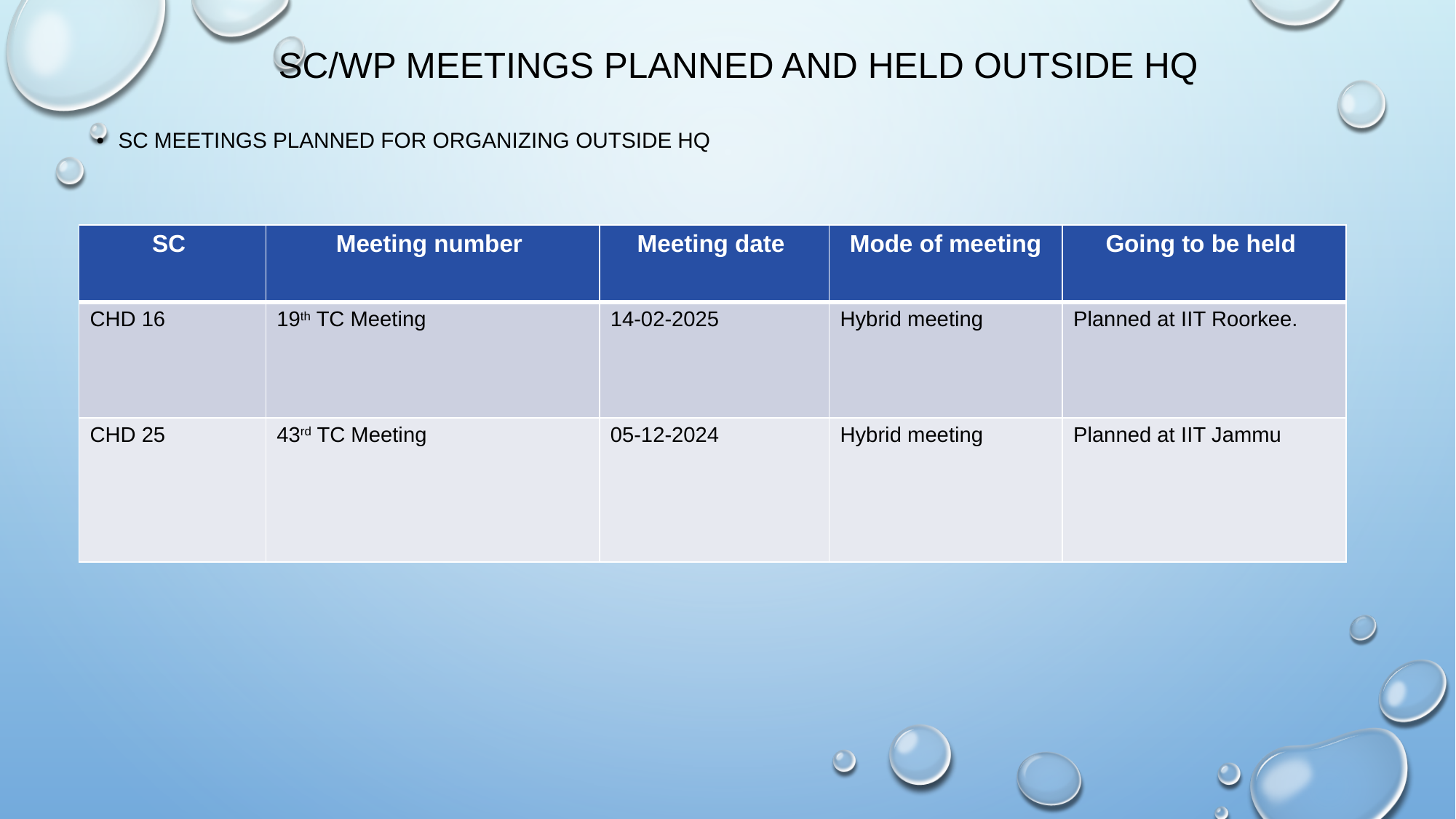

# SC/WP Meetings planned and held outside hq
SC meetings planned for organizing outside hQ

| SC | Meeting number | Meeting date | Mode of meeting | Going to be held |
| --- | --- | --- | --- | --- |
| CHD 16 | 19th TC Meeting | 14-02-2025 | Hybrid meeting | Planned at IIT Roorkee. |
| CHD 25 | 43rd TC Meeting | 05-12-2024 | Hybrid meeting | Planned at IIT Jammu |